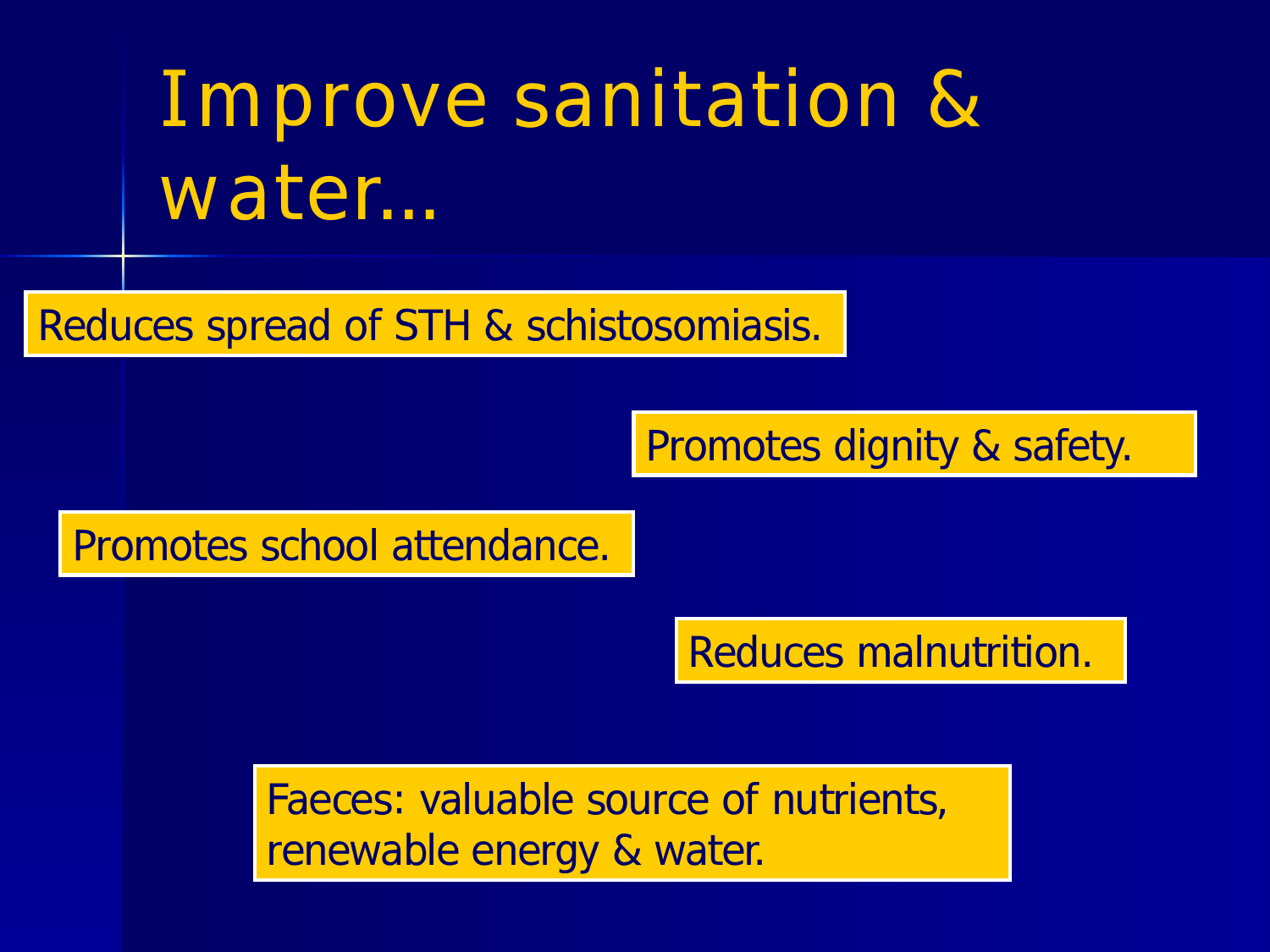

# Improve sanitation & water…
Reduces spread of STH & schistosomiasis.
Promotes dignity & safety.
Promotes school attendance.
Reduces malnutrition.
Faeces: valuable source of nutrients, renewable energy & water.